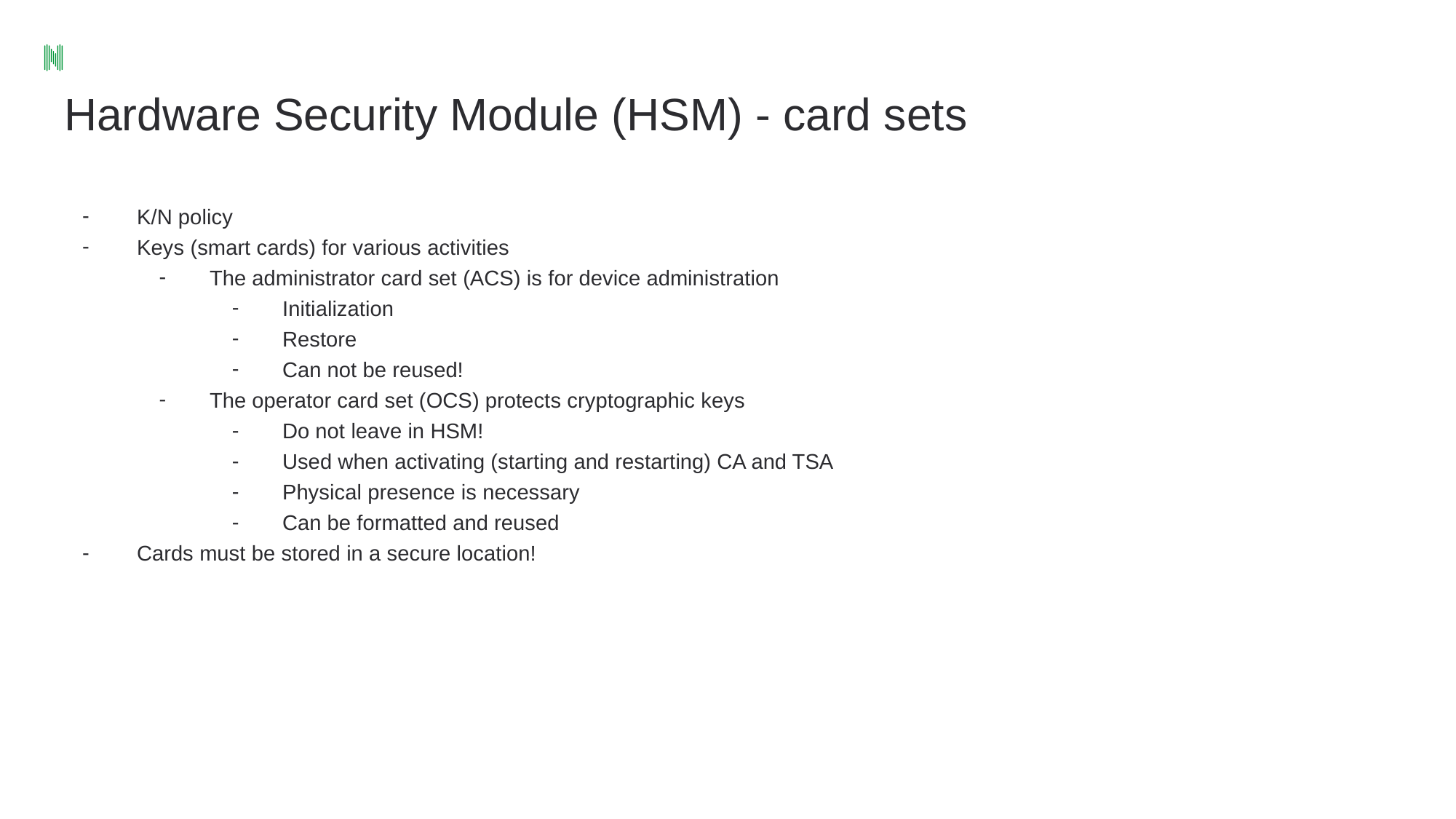

# Hardware Security Module (HSM) - card sets

K/N policy
Keys (smart cards) for various activities
The administrator card set (ACS) is for device administration
Initialization
Restore
Can not be reused!
The operator card set (OCS) protects cryptographic keys
Do not leave in HSM!
Used when activating (starting and restarting) CA and TSA
Physical presence is necessary
Can be formatted and reused
Cards must be stored in a secure location!